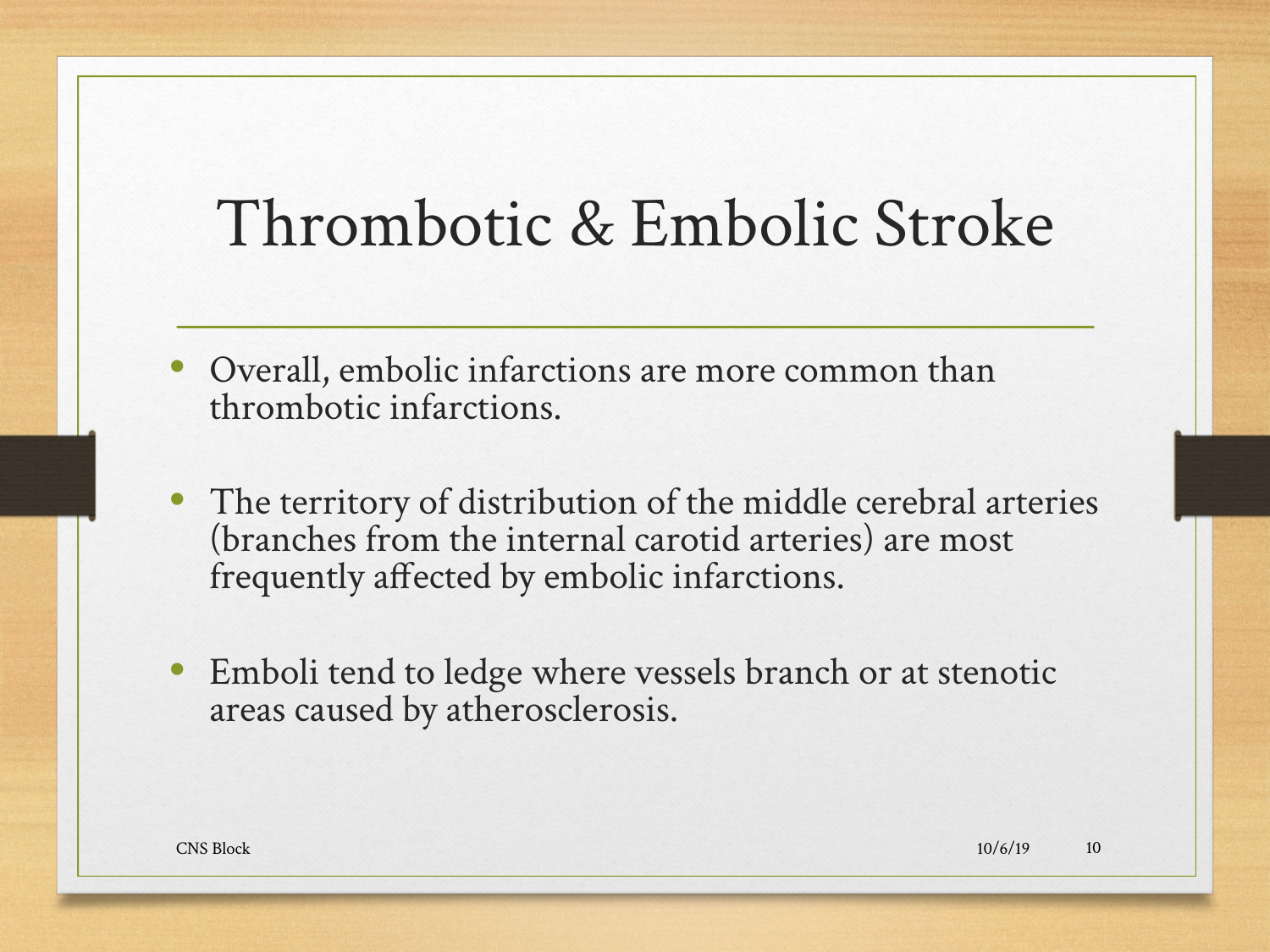

Thrombotic & Embolic Stroke
Overall, embolic infarctions are more common than thrombotic infarctions.

The territory of distribution of the middle cerebral arteries (branches from the internal carotid arteries) are most frequently affected by embolic infarctions.

Emboli tend to ledge where vessels branch or at stenotic areas caused by atherosclerosis.
CNS Block
10/6/19
10